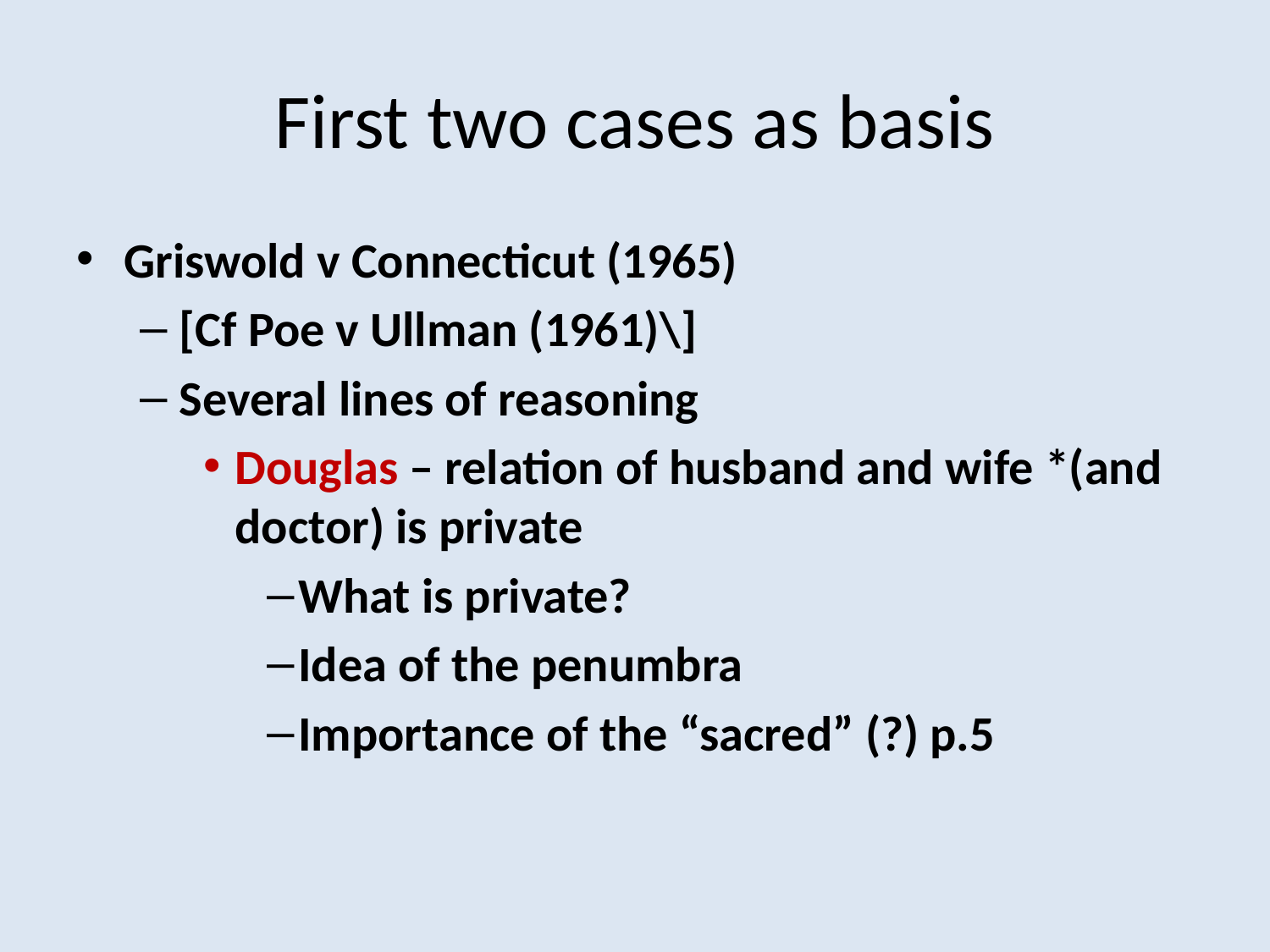

# First two cases as basis
Griswold v Connecticut (1965)
[Cf Poe v Ullman (1961)\]
Several lines of reasoning
Douglas – relation of husband and wife *(and doctor) is private
What is private?
Idea of the penumbra
Importance of the “sacred” (?) p.5